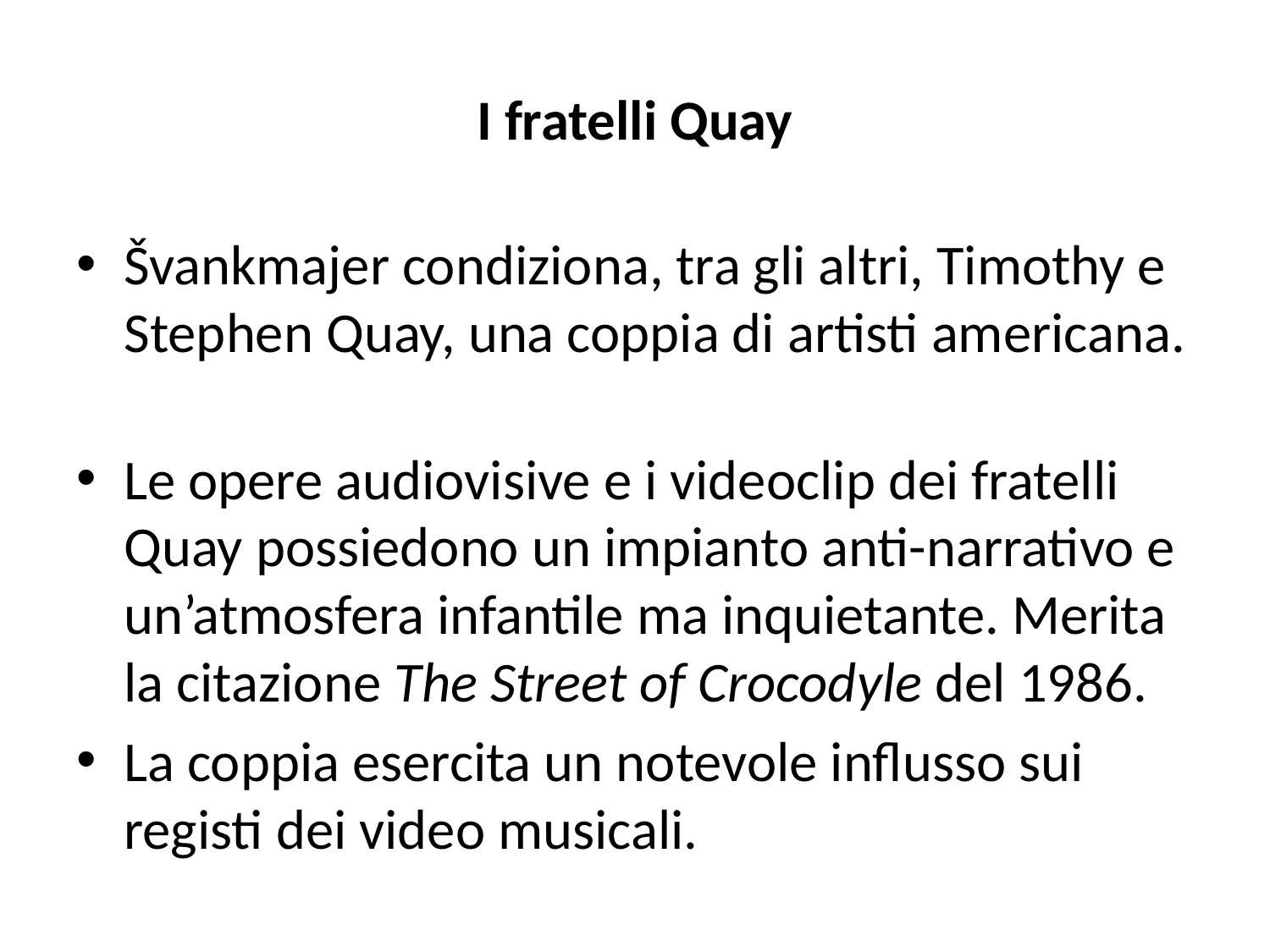

# I fratelli Quay
Švankmajer condiziona, tra gli altri, Timothy e Stephen Quay, una coppia di artisti americana.
Le opere audiovisive e i videoclip dei fratelli Quay possiedono un impianto anti-narrativo e un’atmosfera infantile ma inquietante. Merita la citazione The Street of Crocodyle del 1986.
La coppia esercita un notevole influsso sui registi dei video musicali.